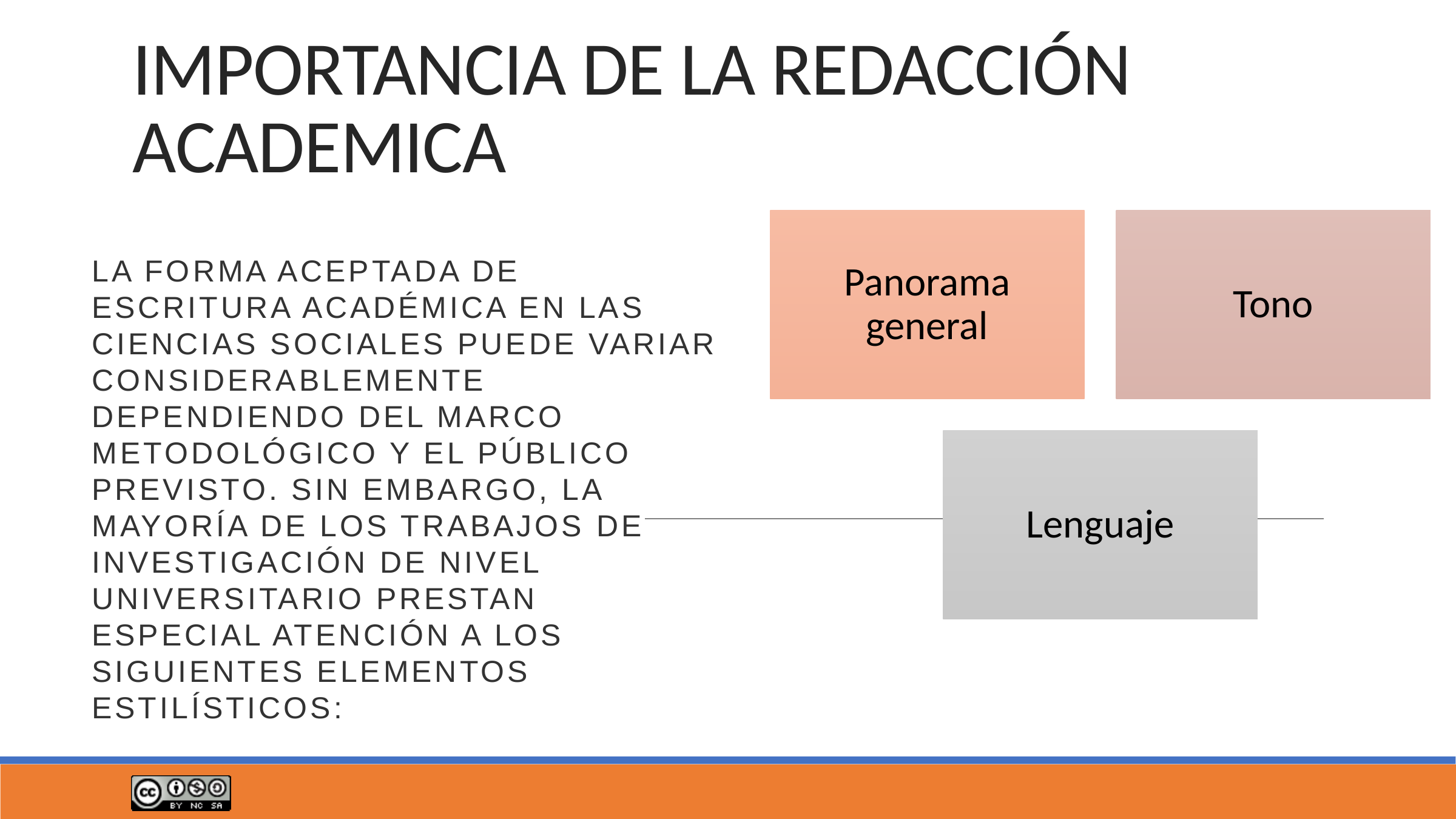

# IMPORTANCIA DE LA REDACCIÓN ACADEMICA
Panorama general
Tono
Lenguaje
La forma aceptada de escritura académica en las ciencias sociales puede variar considerablemente dependiendo del marco metodológico y el público previsto. Sin embargo, la mayoría de los trabajos de investigación de nivel universitario prestan especial atención a los siguientes elementos estilísticos: